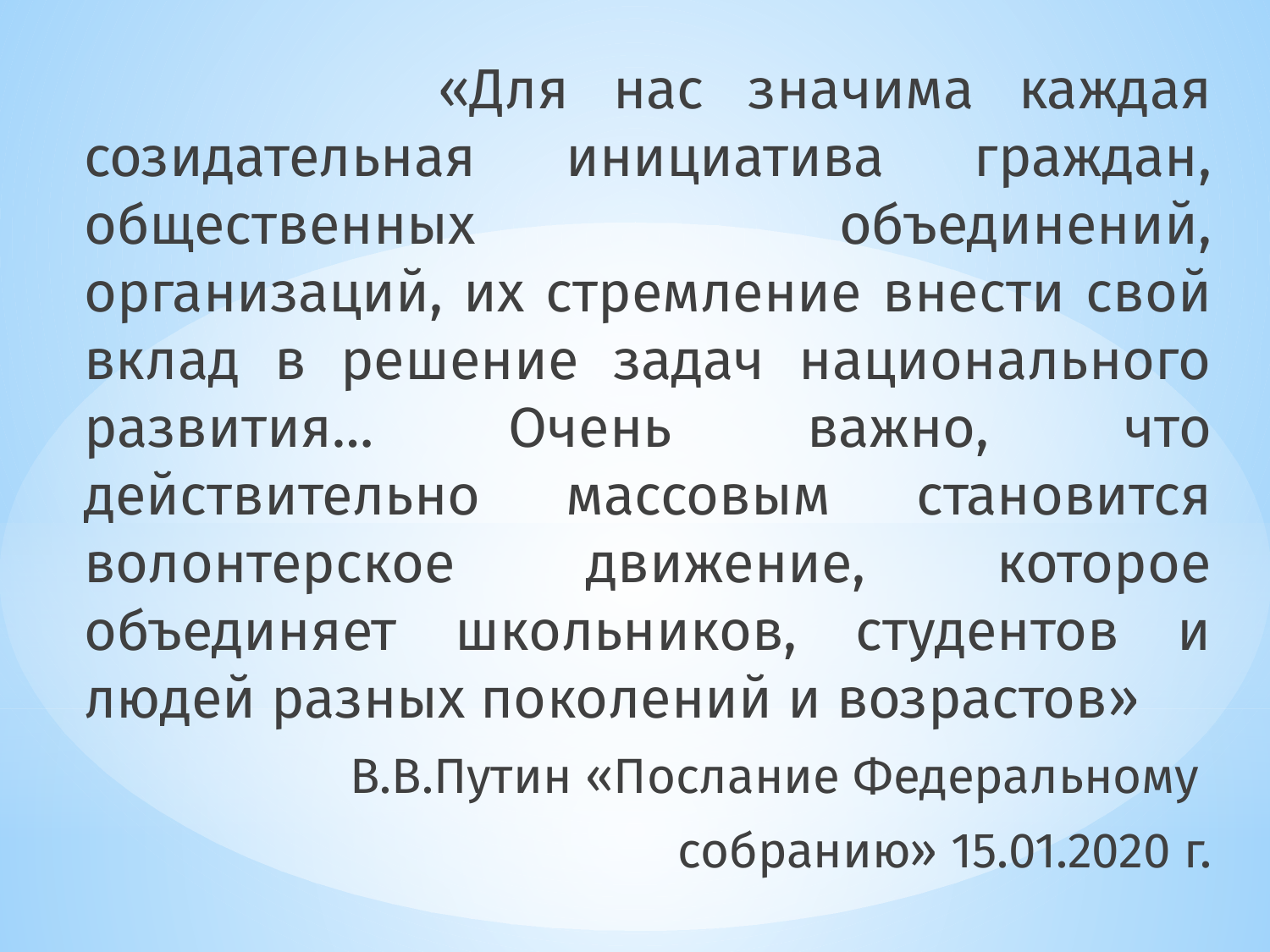

«Для нас значима каждая созидательная инициатива граждан, общественных объединений, организаций, их стремление внести свой вклад в решение задач национального развития… Очень важно, что действительно массовым становится волонтерское движение, которое объединяет школьников, студентов и людей разных поколений и возрастов»
В.В.Путин «Послание Федеральному
собранию» 15.01.2020 г.